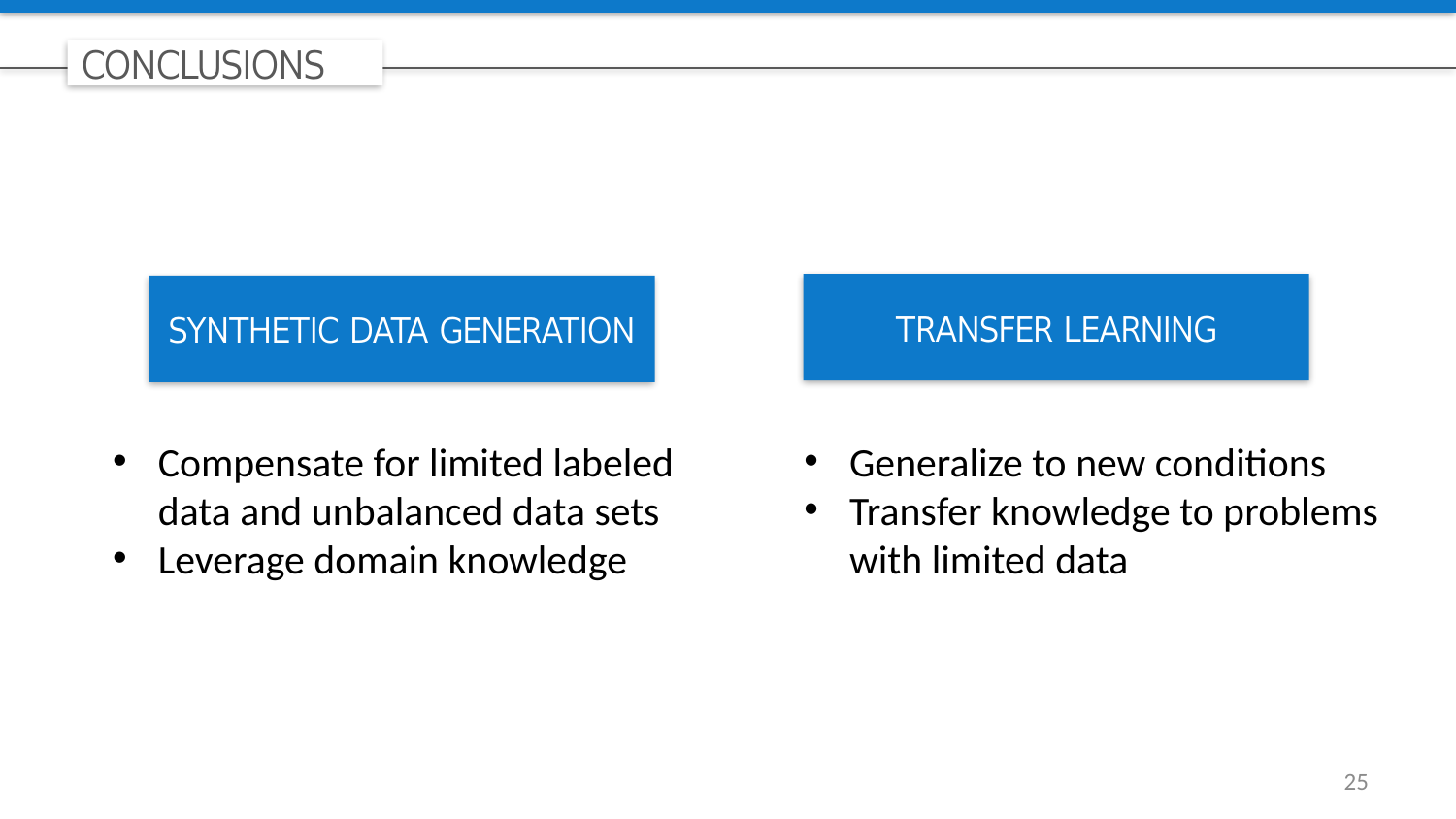

CONCLUSIONS
TRANSFER LEARNING
SYNTHETIC DATA GENERATION
Compensate for limited labeled data and unbalanced data sets
Leverage domain knowledge

Generalize to new conditions
Transfer knowledge to problems with limited data
25